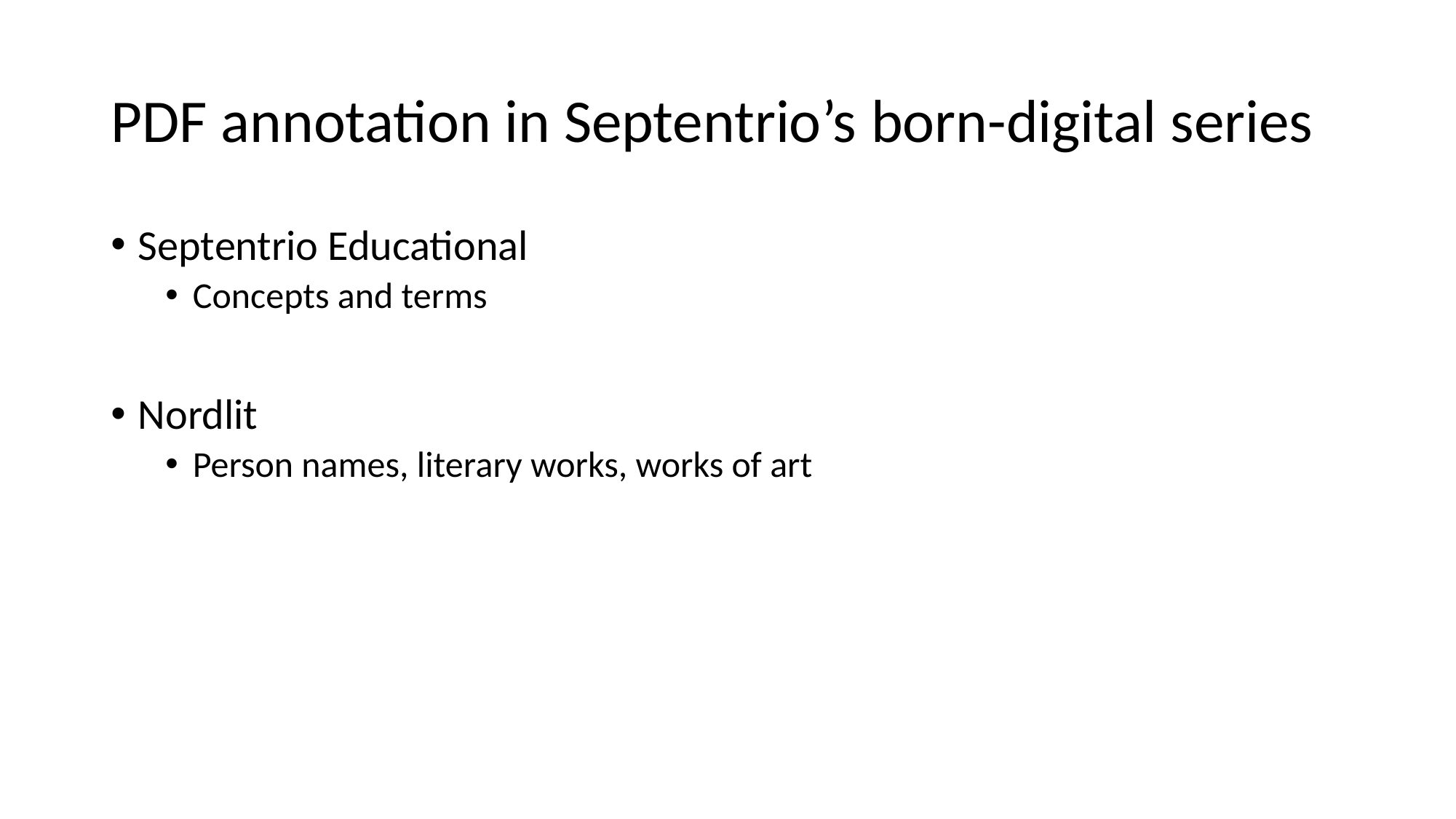

# PDF annotation in Septentrio’s born-digital series
Septentrio Educational
Concepts and terms

Nordlit
Person names, literary works, works of art